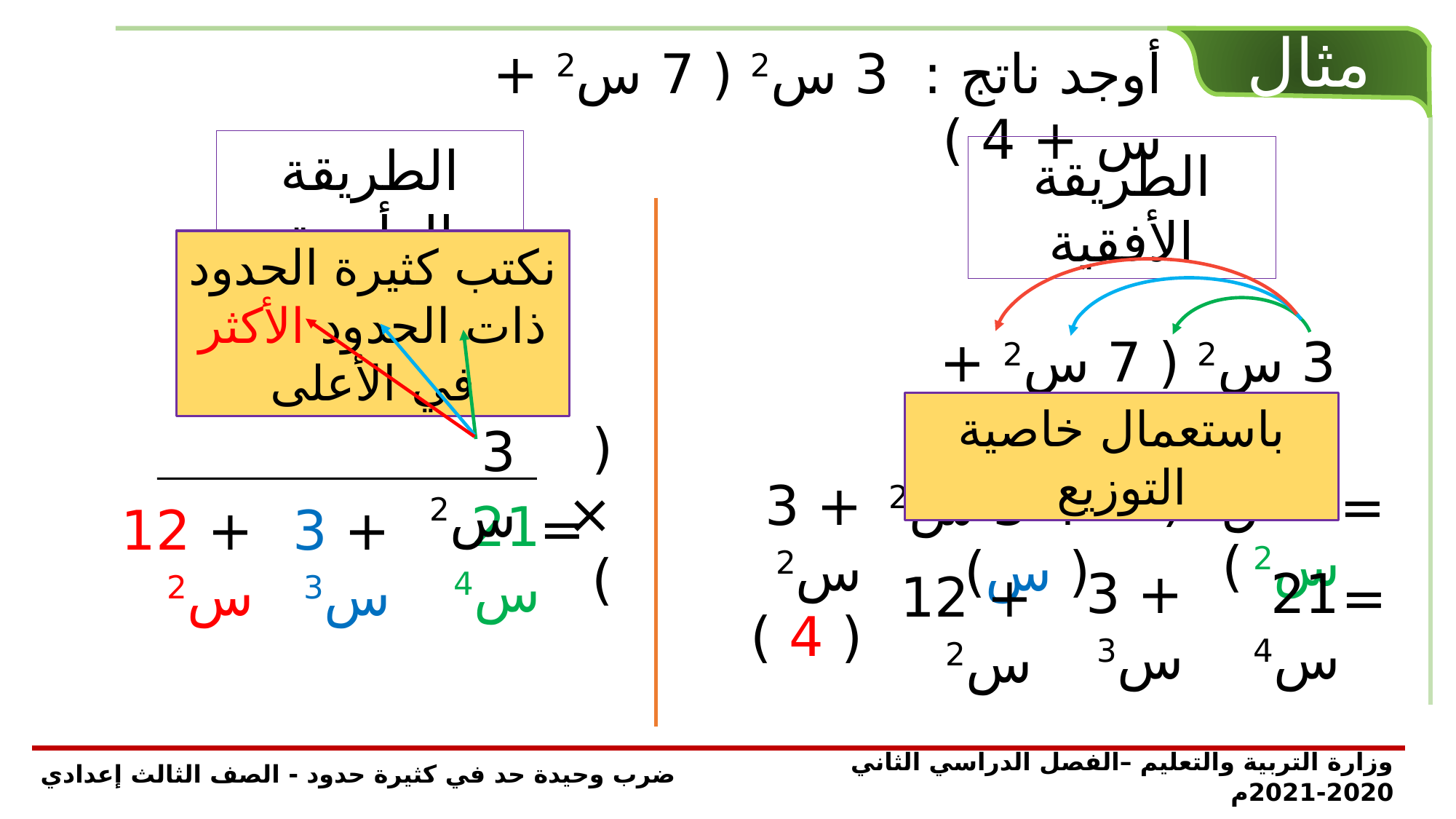

مثال

أوجد ناتج :  3 س2 ( 7 س2 +  س + 4 )
الطريقة الرأسية
الطريقة الأفقية
نكتب كثيرة الحدود ذات الحدود الأكثر في الأعلى

7 س2 +  س + 4

3 س2 ( 7 س2 +  س + 4 )
باستعمال خاصية التوزيع
(×)
3 س2
3 س2 ( 7 س2 )
+ 3 س2 ( س)
+ 3 س2 ( 4 )
=

21 س4
=
+ 12 س2
+ 3 س3
+ 3 س3
21 س4
+ 12 س2
=